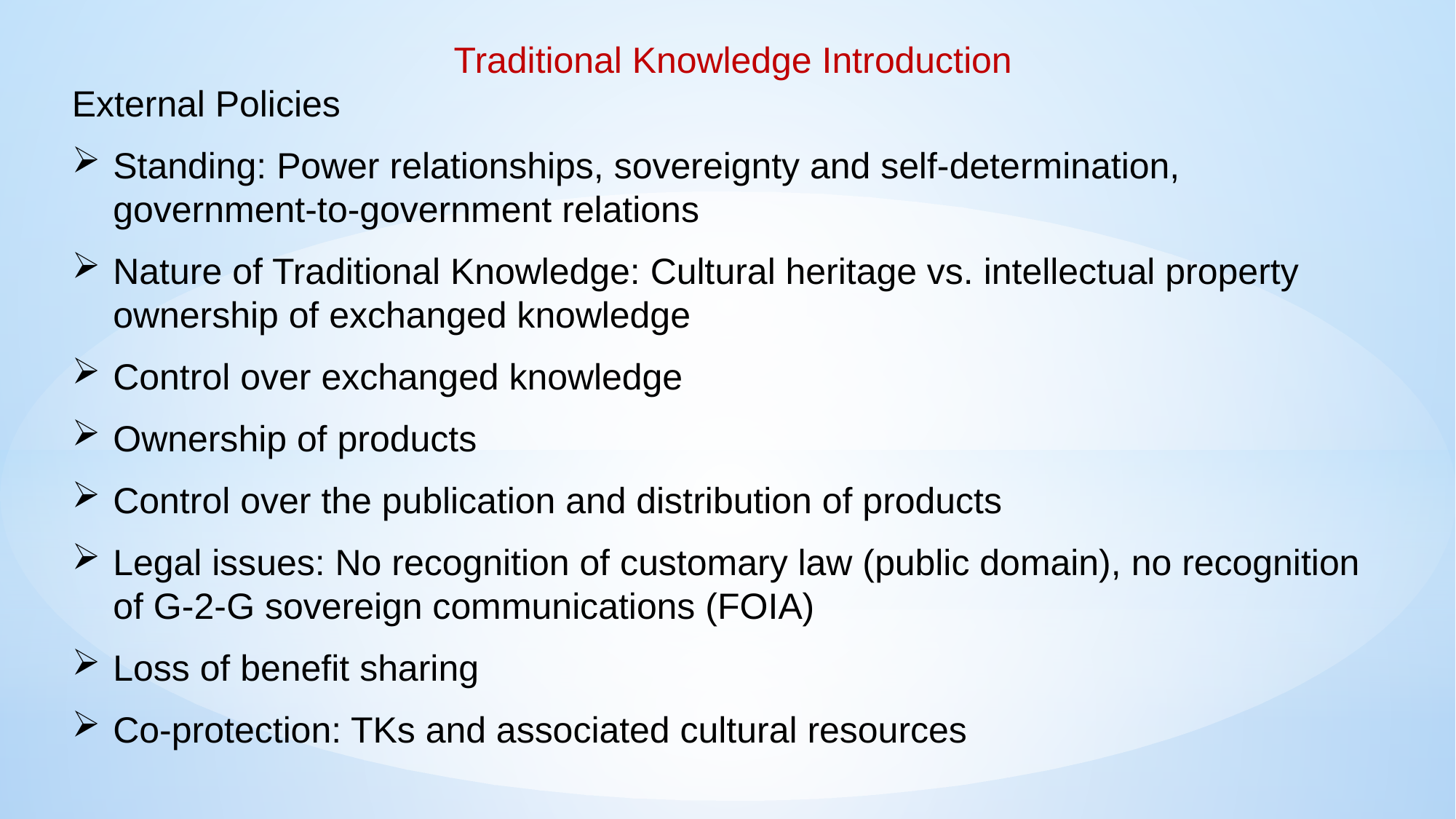

Traditional Knowledge Introduction
External Policies
Standing: Power relationships, sovereignty and self-determination, government-to-government relations
Nature of Traditional Knowledge: Cultural heritage vs. intellectual property ownership of exchanged knowledge
Control over exchanged knowledge
Ownership of products
Control over the publication and distribution of products
Legal issues: No recognition of customary law (public domain), no recognition of G-2-G sovereign communications (FOIA)
Loss of benefit sharing
Co-protection: TKs and associated cultural resources